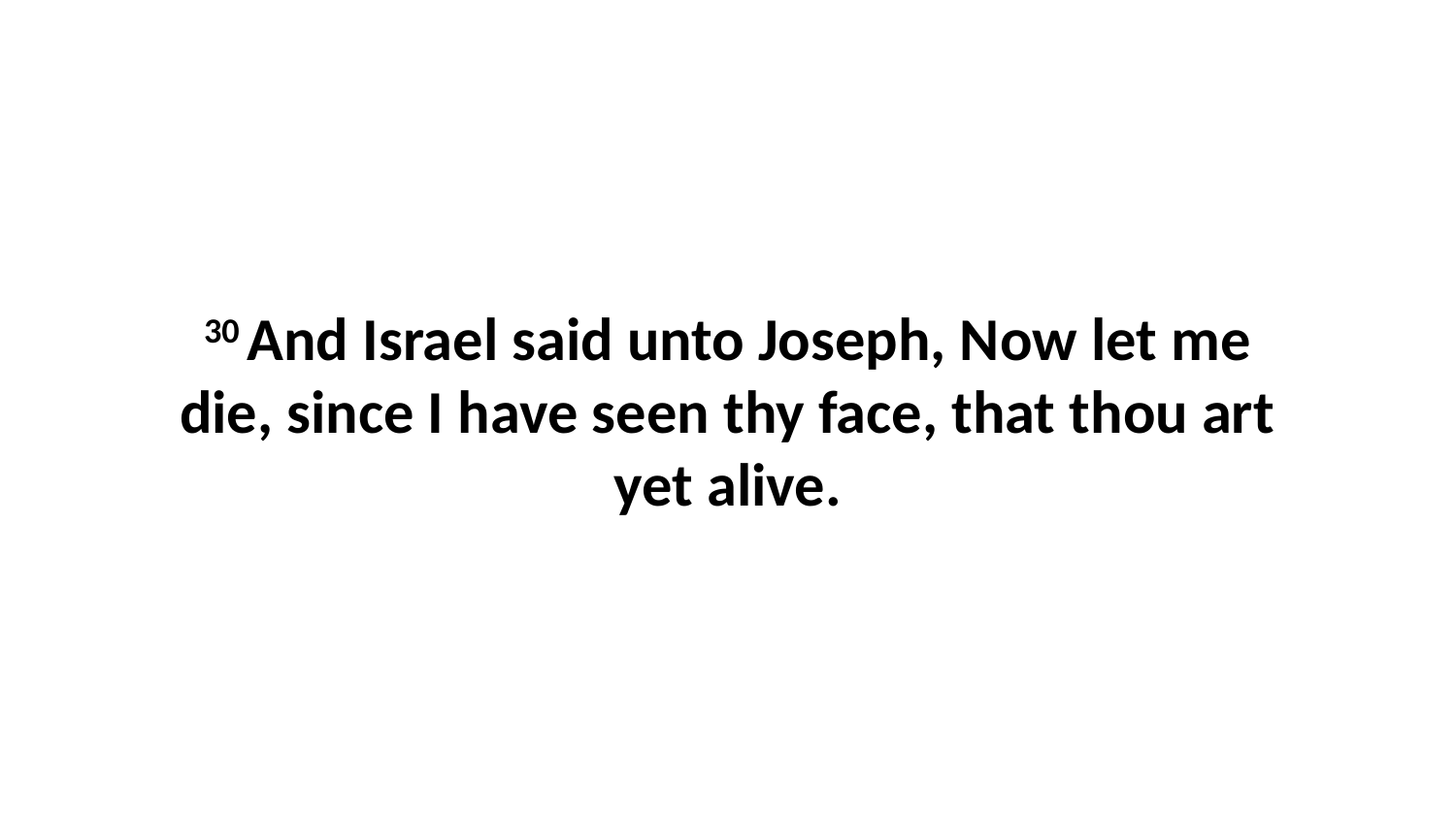

30 And Israel said unto Joseph, Now let me die, since I have seen thy face, that thou art yet alive.